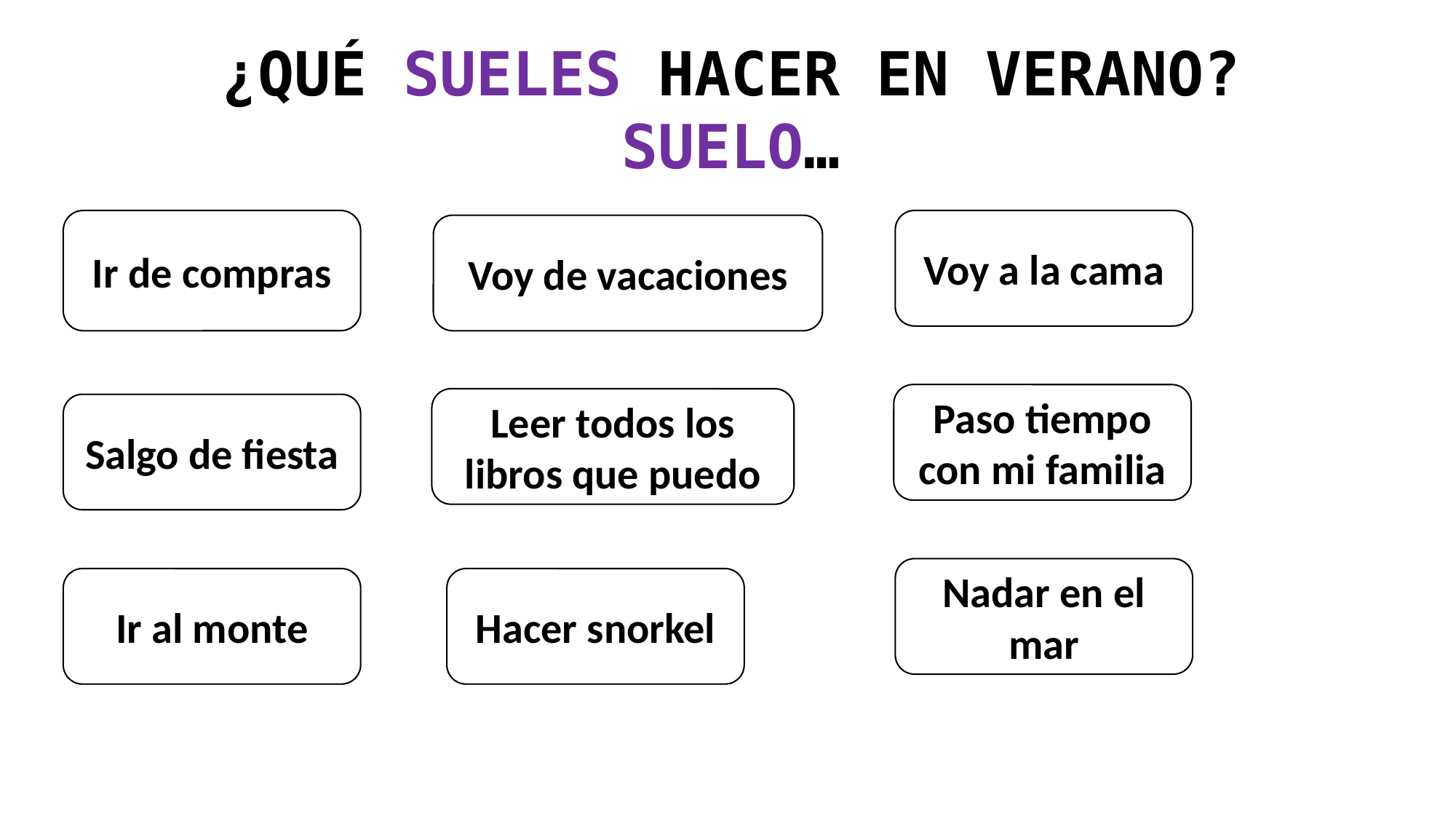

¿QUÉ SUELES HACER EN VERANO?
SUELO…
Ir de compras
Voy a la cama
Voy de vacaciones
Paso tiempo con mi familia
Leer todos los libros que puedo
Salgo de fiesta
Nadar en el mar
Ir al monte
Hacer snorkel